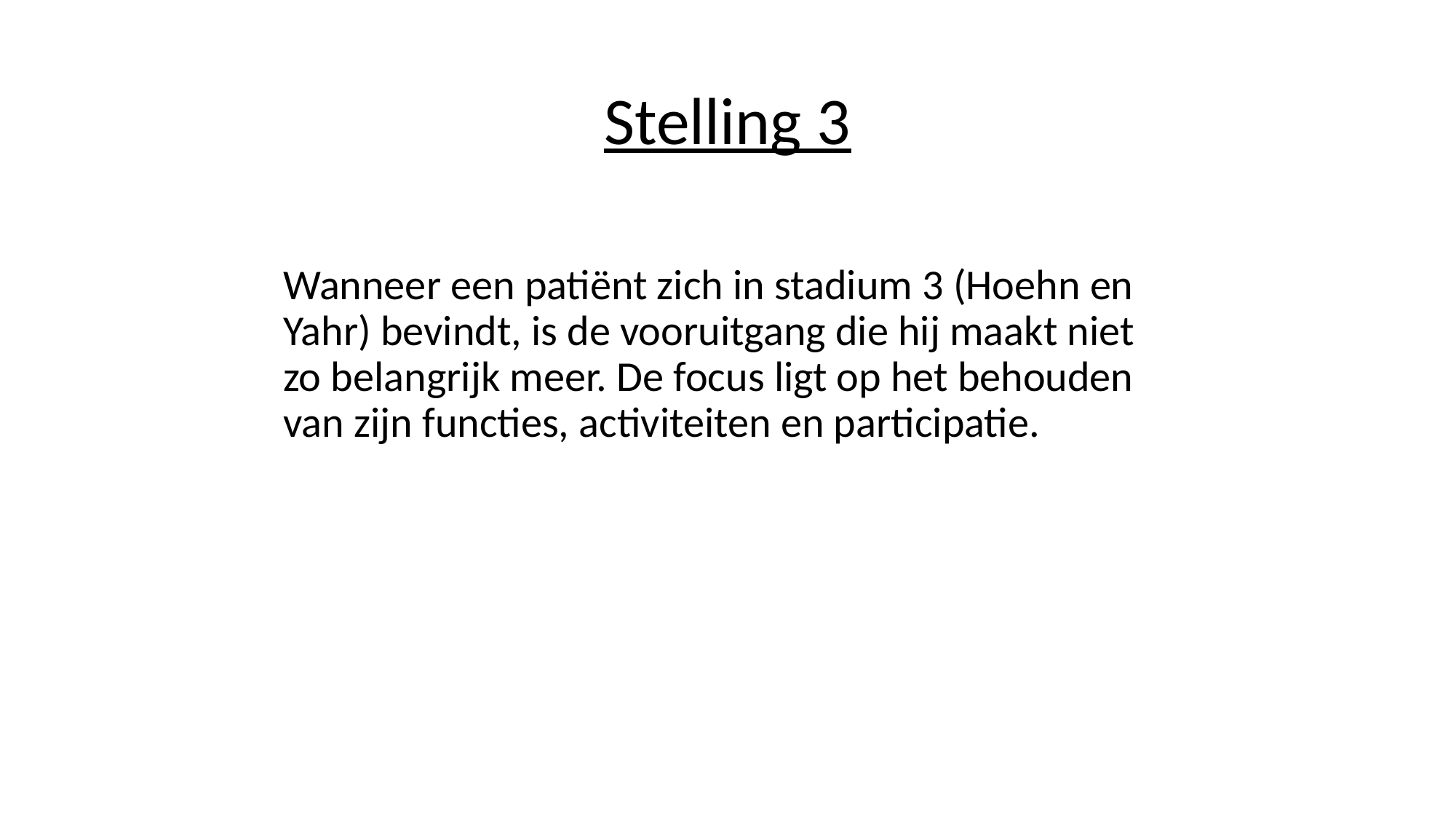

# Stelling 3
Wanneer een patiënt zich in stadium 3 (Hoehn en Yahr) bevindt, is de vooruitgang die hij maakt niet zo belangrijk meer. De focus ligt op het behouden van zijn functies, activiteiten en participatie.